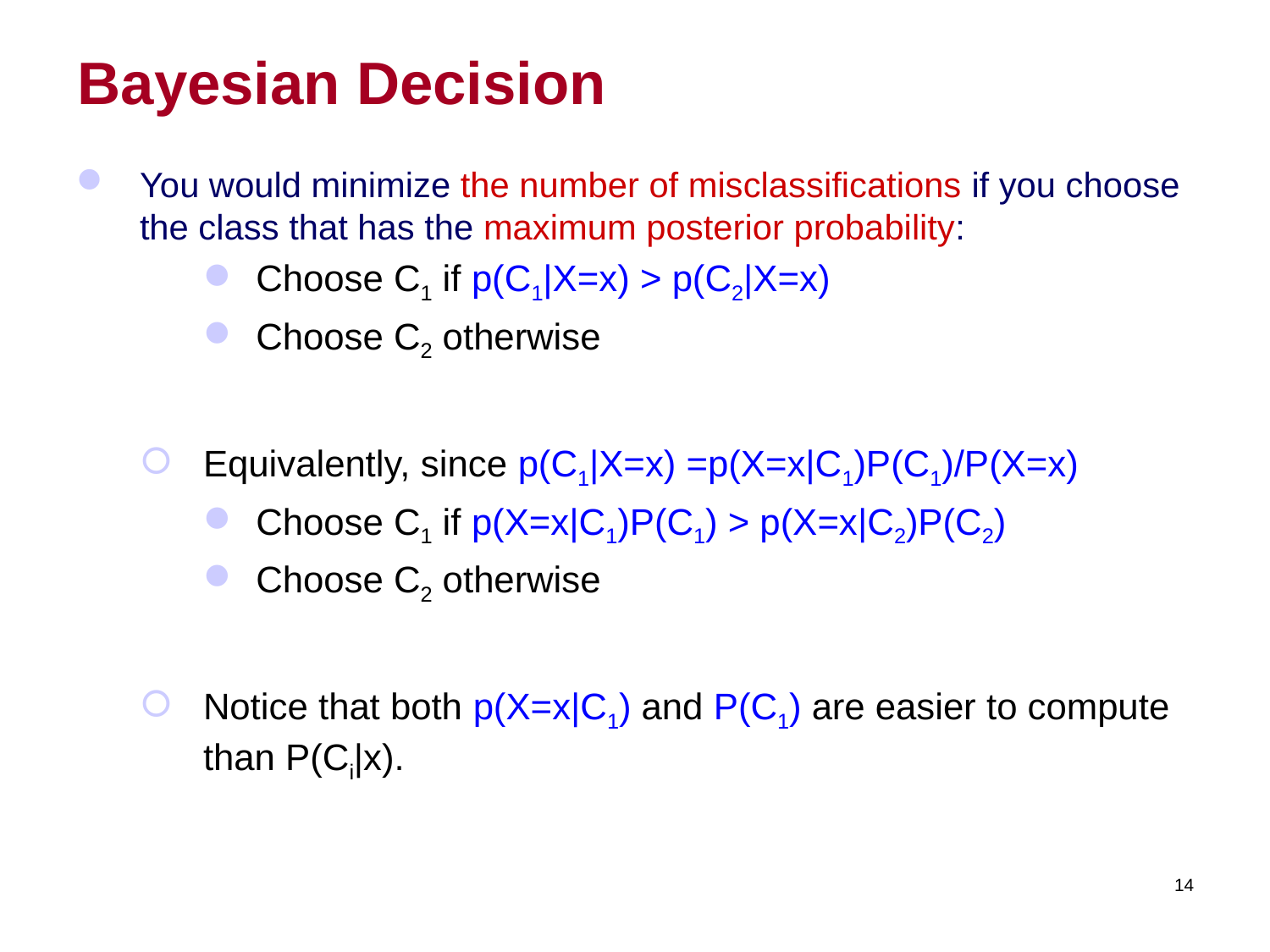

# Bayesian Decision
You would minimize the number of misclassifications if you choose the class that has the maximum posterior probability:
Choose C1 if p(C1|X=x) > p(C2|X=x)
Choose C2 otherwise

Equivalently, since p(C1|X=x) =p(X=x|C1)P(C1)/P(X=x)
Choose C1 if p(X=x|C1)P(C1) > p(X=x|C2)P(C2)
Choose C2 otherwise

Notice that both p(X=x|C1) and P(C1) are easier to compute than P(Ci|x).

14